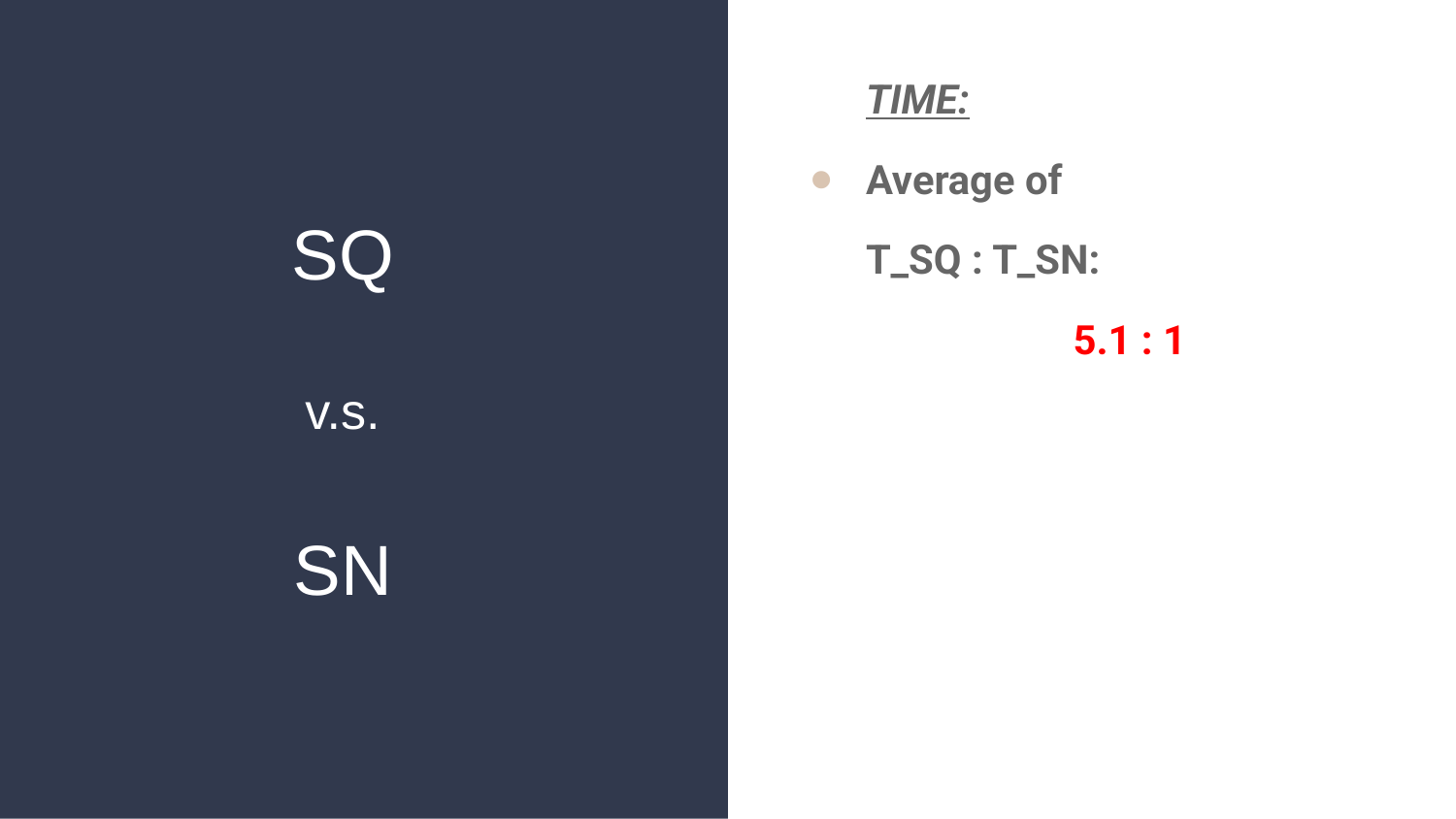

TIME:
Average of
T_SQ : T_SN:
5.1 : 1
# SQ

v.s.

SN